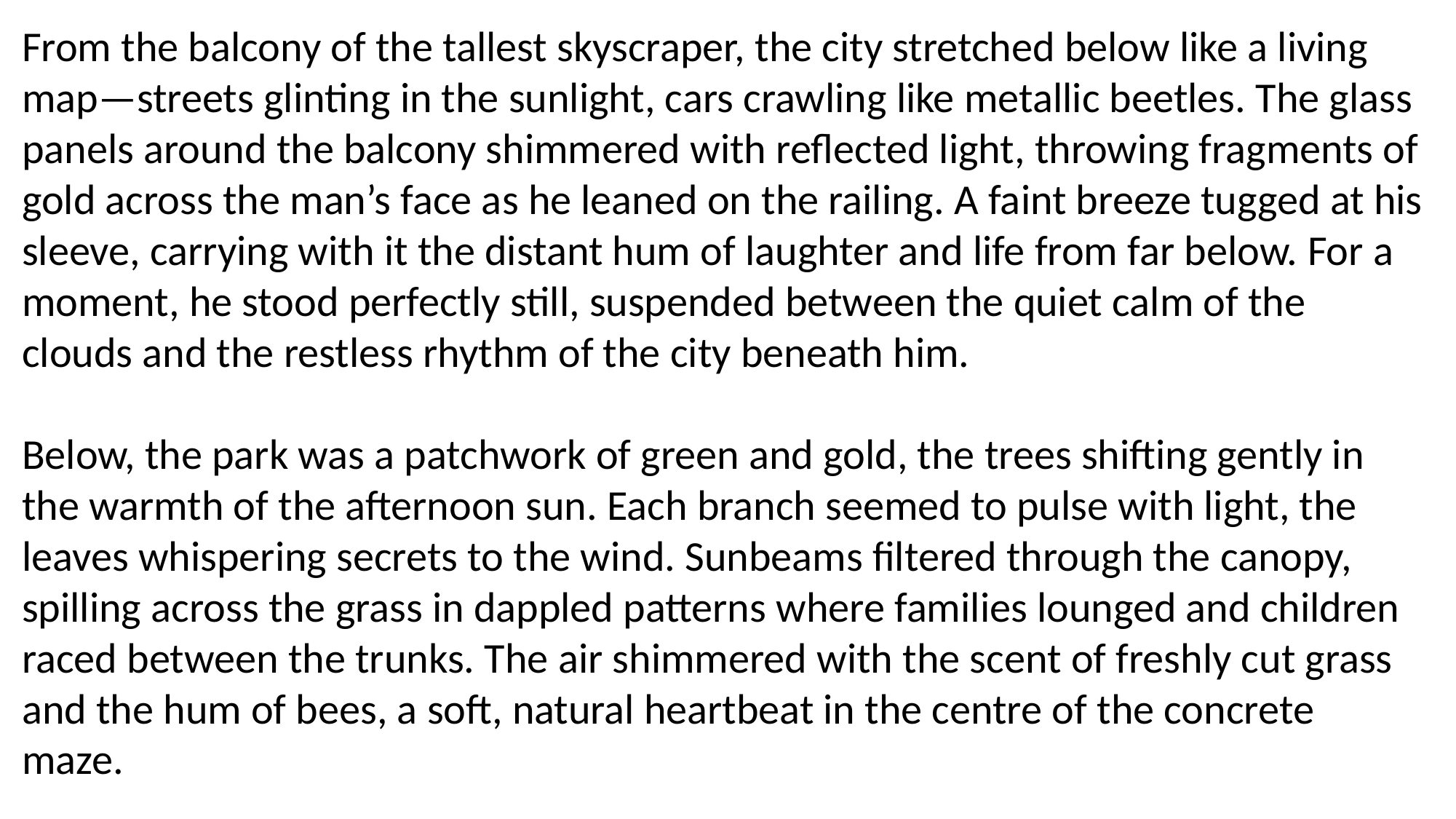

From the balcony of the tallest skyscraper, the city stretched below like a living map—streets glinting in the sunlight, cars crawling like metallic beetles. The glass panels around the balcony shimmered with reflected light, throwing fragments of gold across the man’s face as he leaned on the railing. A faint breeze tugged at his sleeve, carrying with it the distant hum of laughter and life from far below. For a moment, he stood perfectly still, suspended between the quiet calm of the clouds and the restless rhythm of the city beneath him.
Below, the park was a patchwork of green and gold, the trees shifting gently in the warmth of the afternoon sun. Each branch seemed to pulse with light, the leaves whispering secrets to the wind. Sunbeams filtered through the canopy, spilling across the grass in dappled patterns where families lounged and children raced between the trunks. The air shimmered with the scent of freshly cut grass and the hum of bees, a soft, natural heartbeat in the centre of the concrete maze.